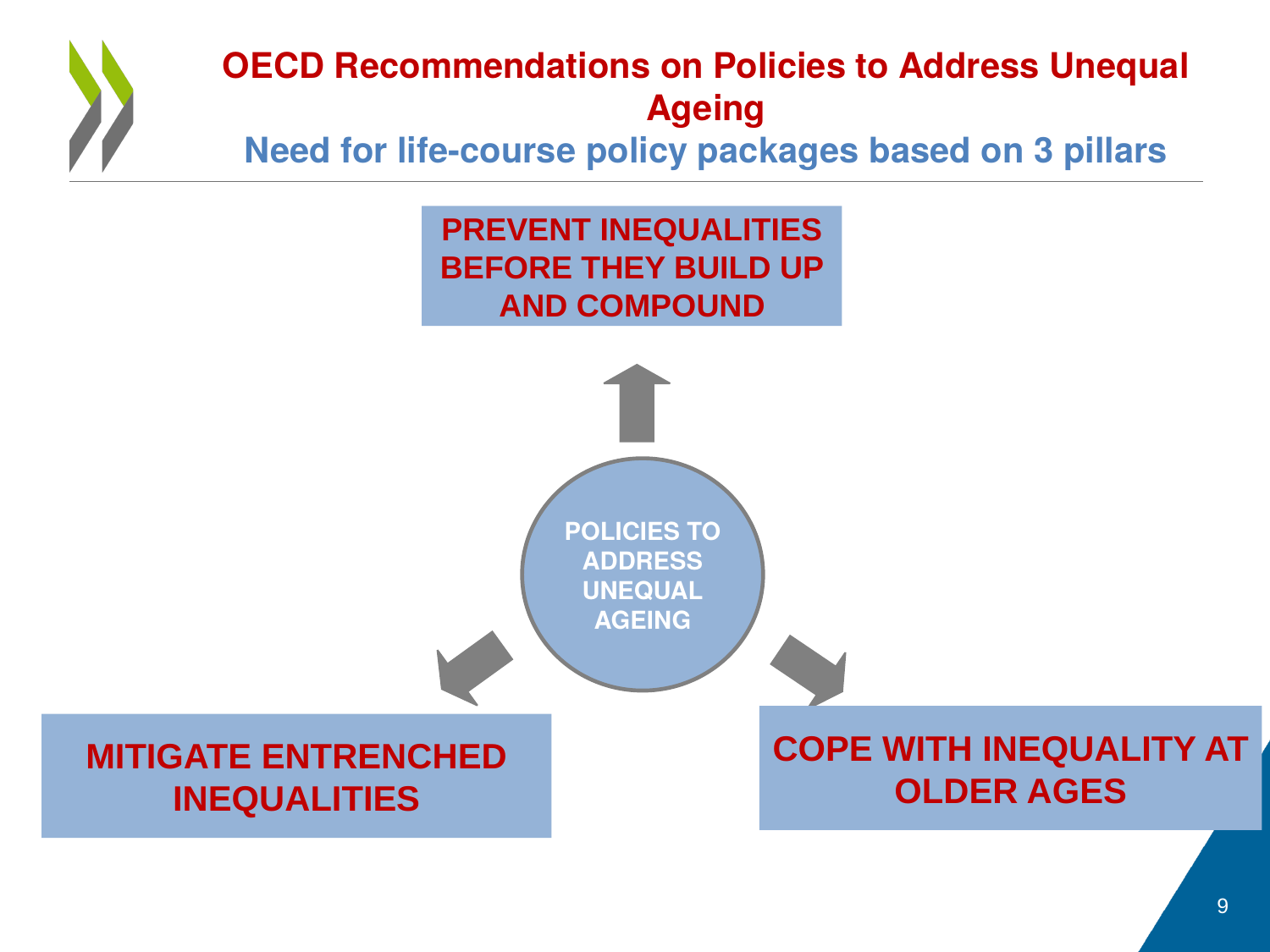

# OECD Recommendations on Policies to Address Unequal Ageing Need for life-course policy packages based on 3 pillars
PREVENT INEQUALITIES BEFORE THEY BUILD UP AND COMPOUND

POLICIES TO ADDRESS UNEQUAL AGEING

COPE WITH INEQUALITY AT OLDER AGES
MITIGATE ENTRENCHED INEQUALITIES
Source: OECD (2017) - Preventing Ageing Unequally
9